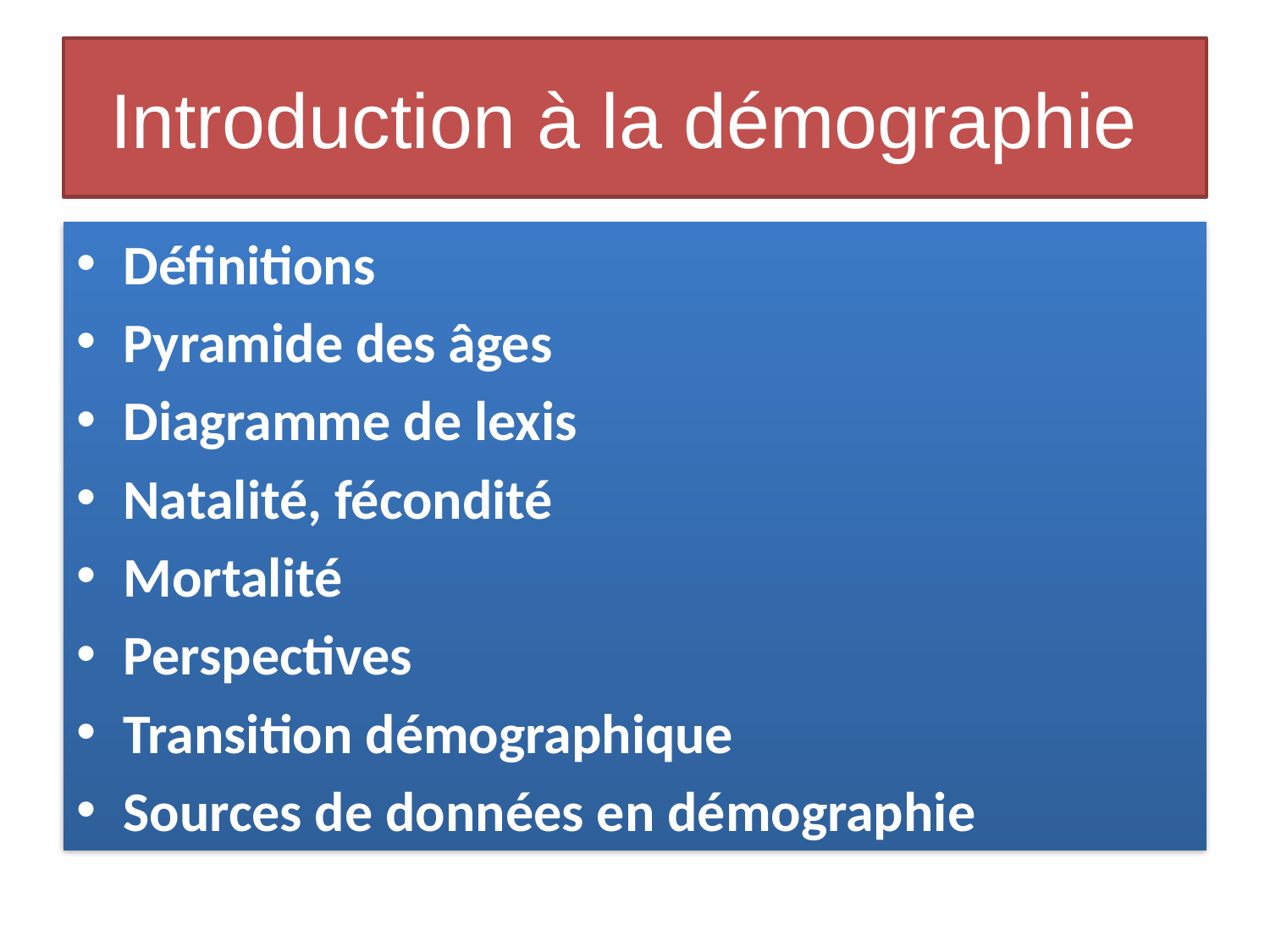

# Introduction à la démographie
Définitions
Pyramide des âges
Diagramme de lexis
Natalité, fécondité
Mortalité
Perspectives
Transition démographique
Sources de données en démographie